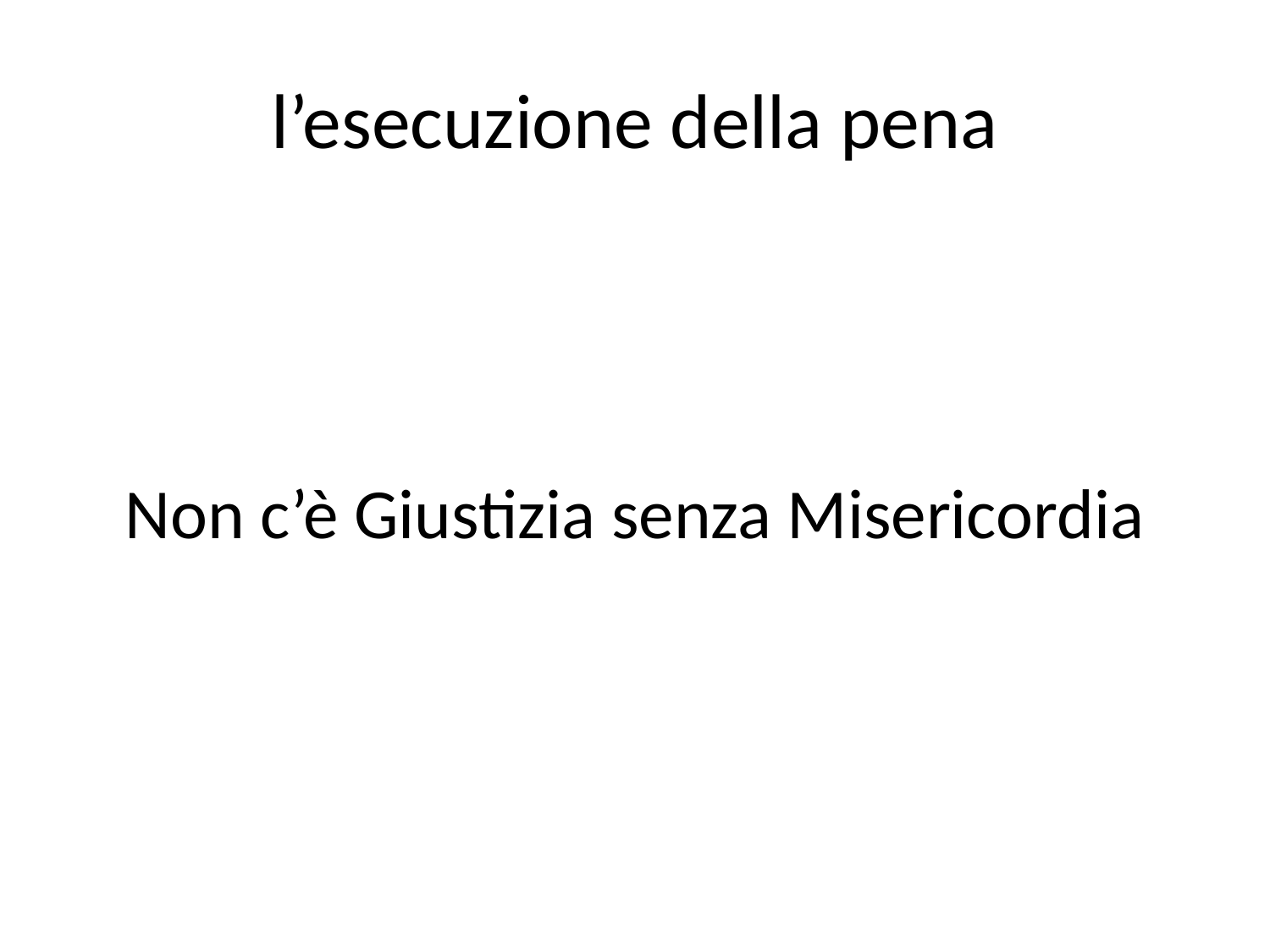

# l’esecuzione della pena

Non c’è Giustizia senza Misericordia